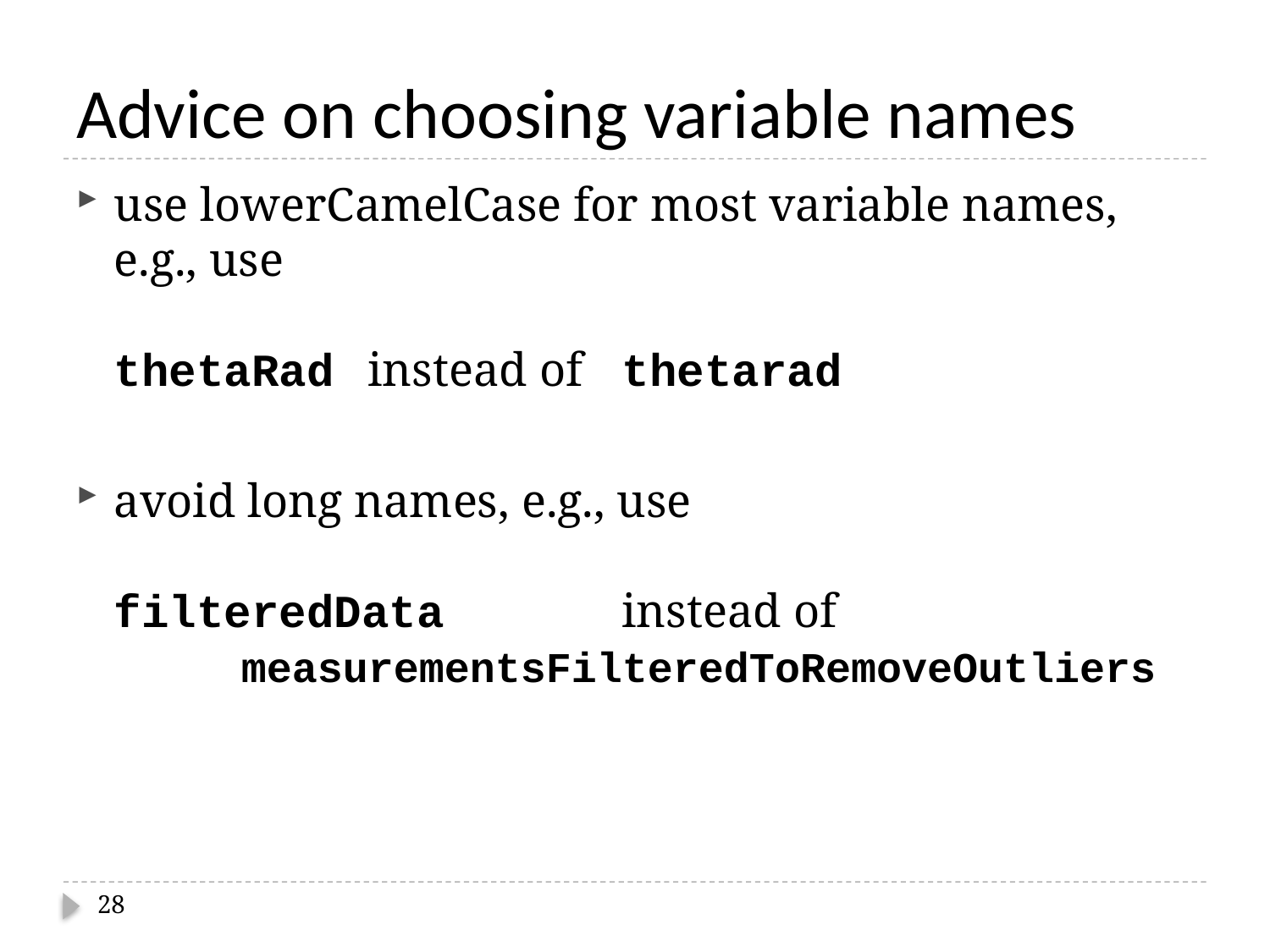

# Advice on choosing variable names
use lowerCamelCase for most variable names, e.g., use
thetaRad	instead of 	thetarad

avoid long names, e.g., use
filteredData		instead of
	measurementsFilteredToRemoveOutliers
28